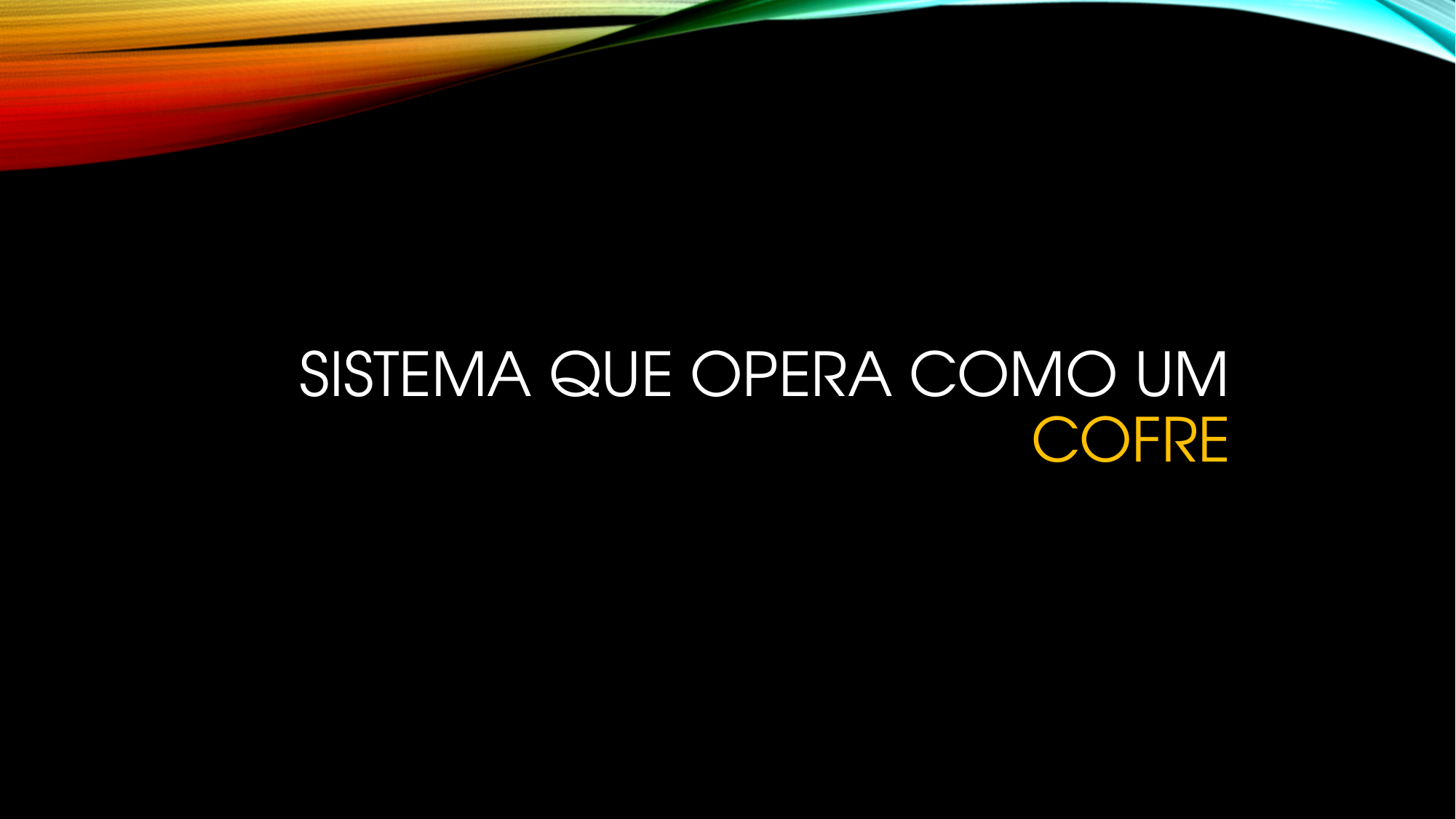

# SISTEMA QUE OPERA COMO UM COFRE